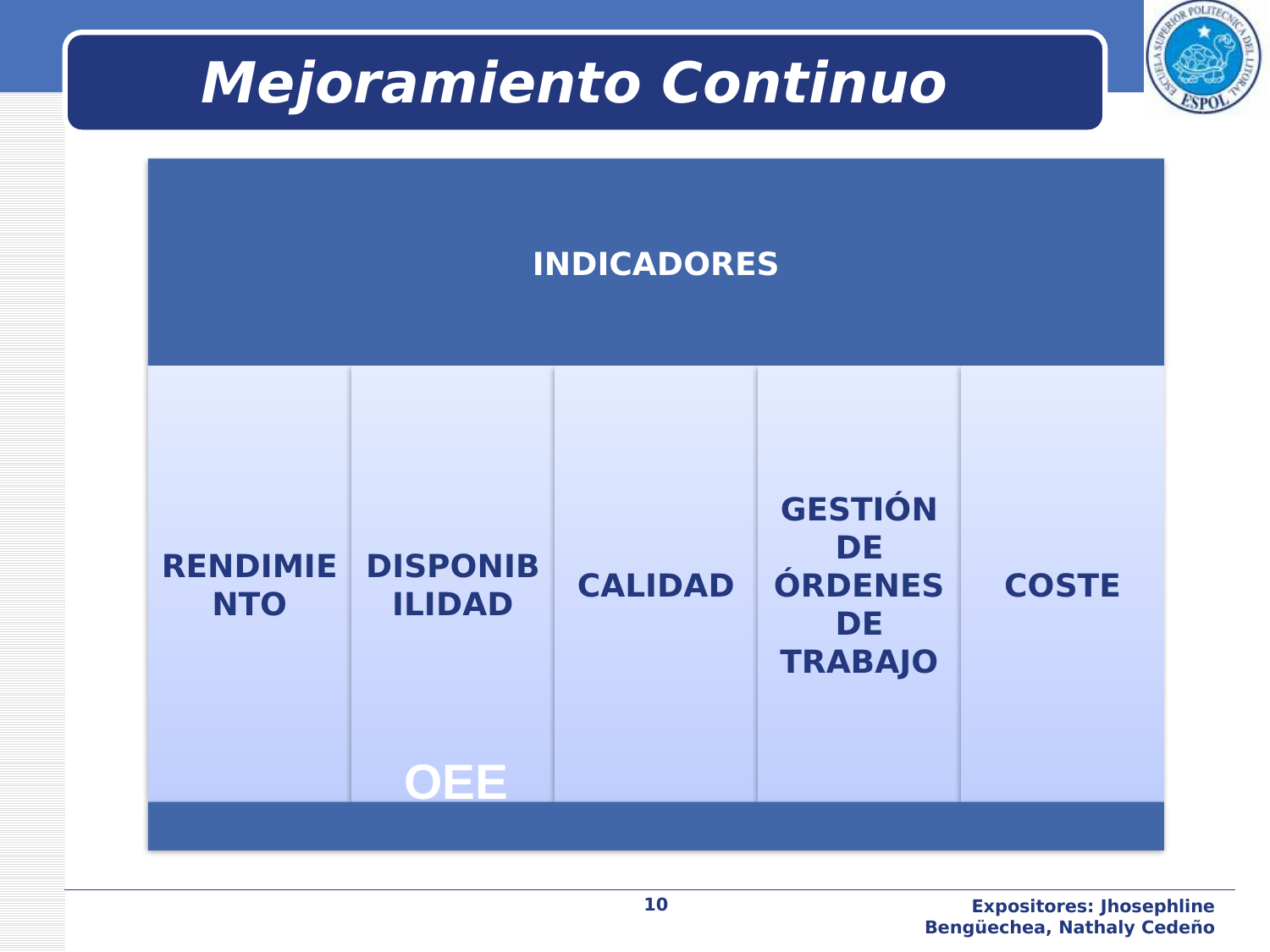

# Mejoramiento Continuo
INDICADORES
CALIDAD
GESTIÓN DE ÓRDENES DE TRABAJO
COSTE
OEE
10
Expositores: Jhosephline Bengüechea, Nathaly Cedeño